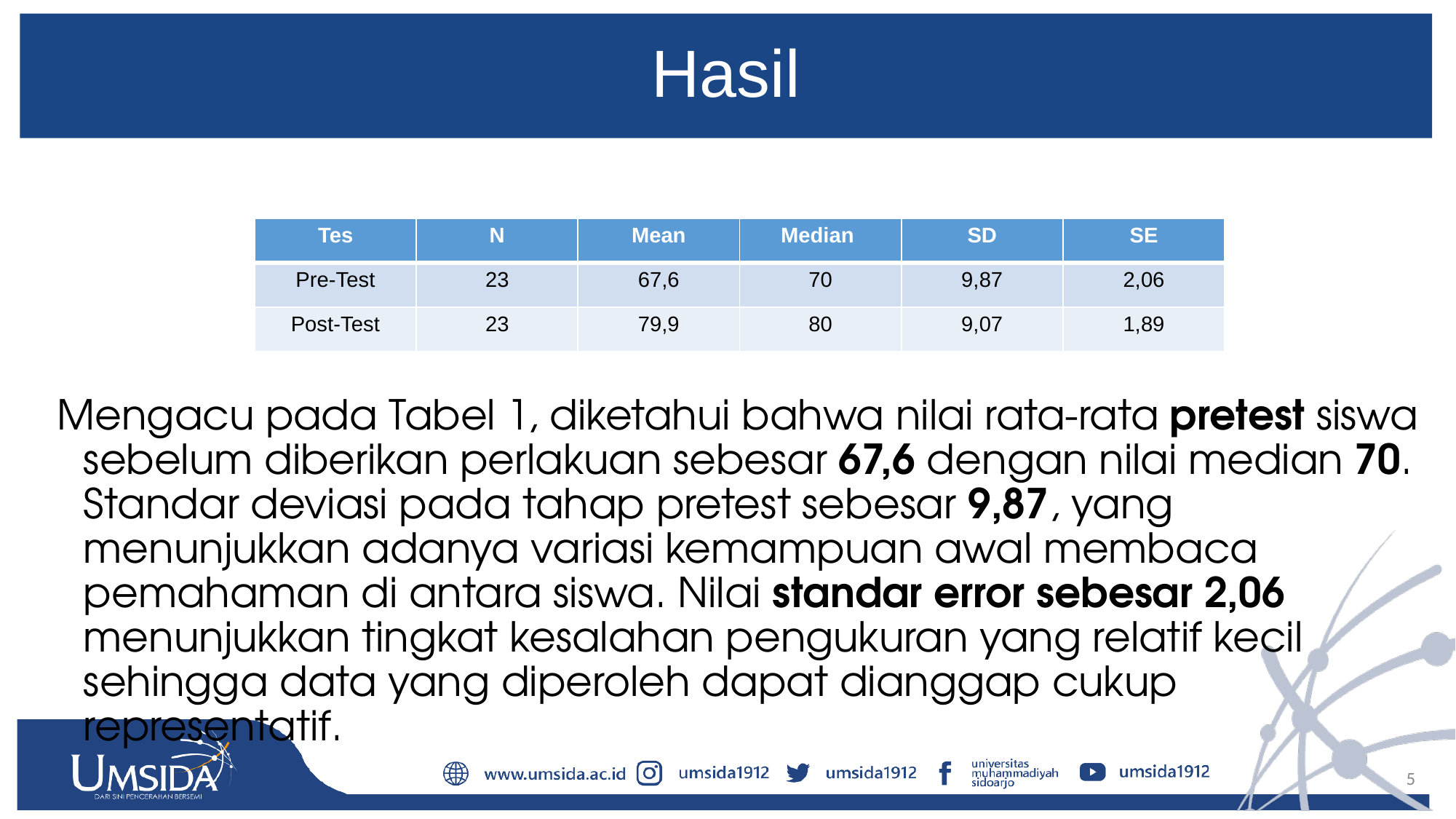

# Hasil

Mengacu pada Tabel 1, diketahui bahwa nilai rata-rata pretest siswa sebelum diberikan perlakuan sebesar 67,6 dengan nilai median 70. Standar deviasi pada tahap pretest sebesar 9,87, yang menunjukkan adanya variasi kemampuan awal membaca pemahaman di antara siswa. Nilai standar error sebesar 2,06 menunjukkan tingkat kesalahan pengukuran yang relatif kecil sehingga data yang diperoleh dapat dianggap cukup representatif.
| Tes | N | Mean | Median | SD | SE |
| --- | --- | --- | --- | --- | --- |
| Pre-Test | 23 | 67,6 | 70 | 9,87 | 2,06 |
| Post-Test | 23 | 79,9 | 80 | 9,07 | 1,89 |